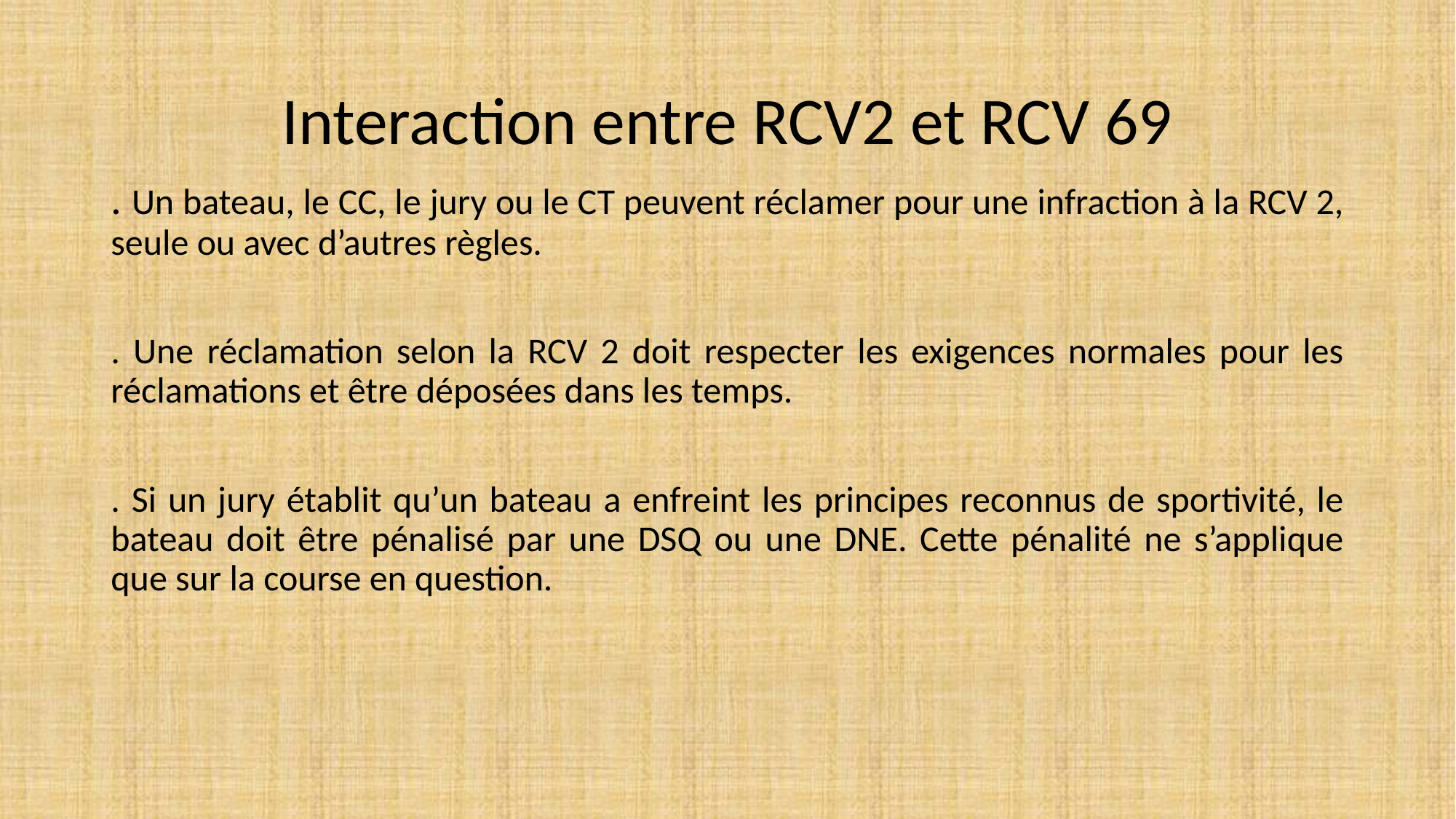

# Interaction entre RCV2 et RCV 69
. Un bateau, le CC, le jury ou le CT peuvent réclamer pour une infraction à la RCV 2, seule ou avec d’autres règles.

. Une réclamation selon la RCV 2 doit respecter les exigences normales pour les réclamations et être déposées dans les temps.

. Si un jury établit qu’un bateau a enfreint les principes reconnus de sportivité, le bateau doit être pénalisé par une DSQ ou une DNE. Cette pénalité ne s’applique que sur la course en question.